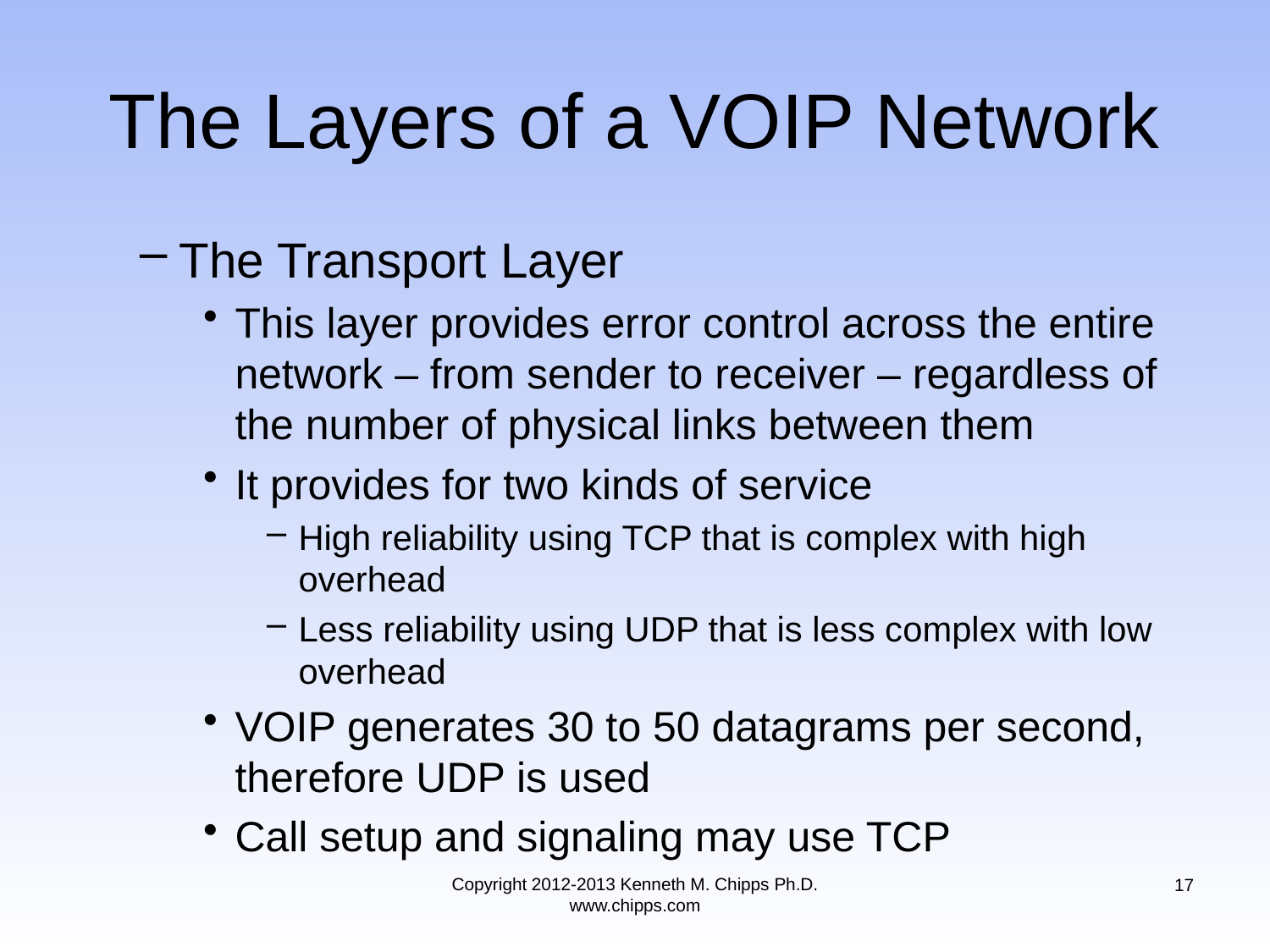

# The Layers of a VOIP Network
The Transport Layer
This layer provides error control across the entire network – from sender to receiver – regardless of the number of physical links between them
It provides for two kinds of service
High reliability using TCP that is complex with high overhead
Less reliability using UDP that is less complex with low overhead
VOIP generates 30 to 50 datagrams per second, therefore UDP is used
Call setup and signaling may use TCP
Copyright 2012-2013 Kenneth M. Chipps Ph.D. www.chipps.com
17